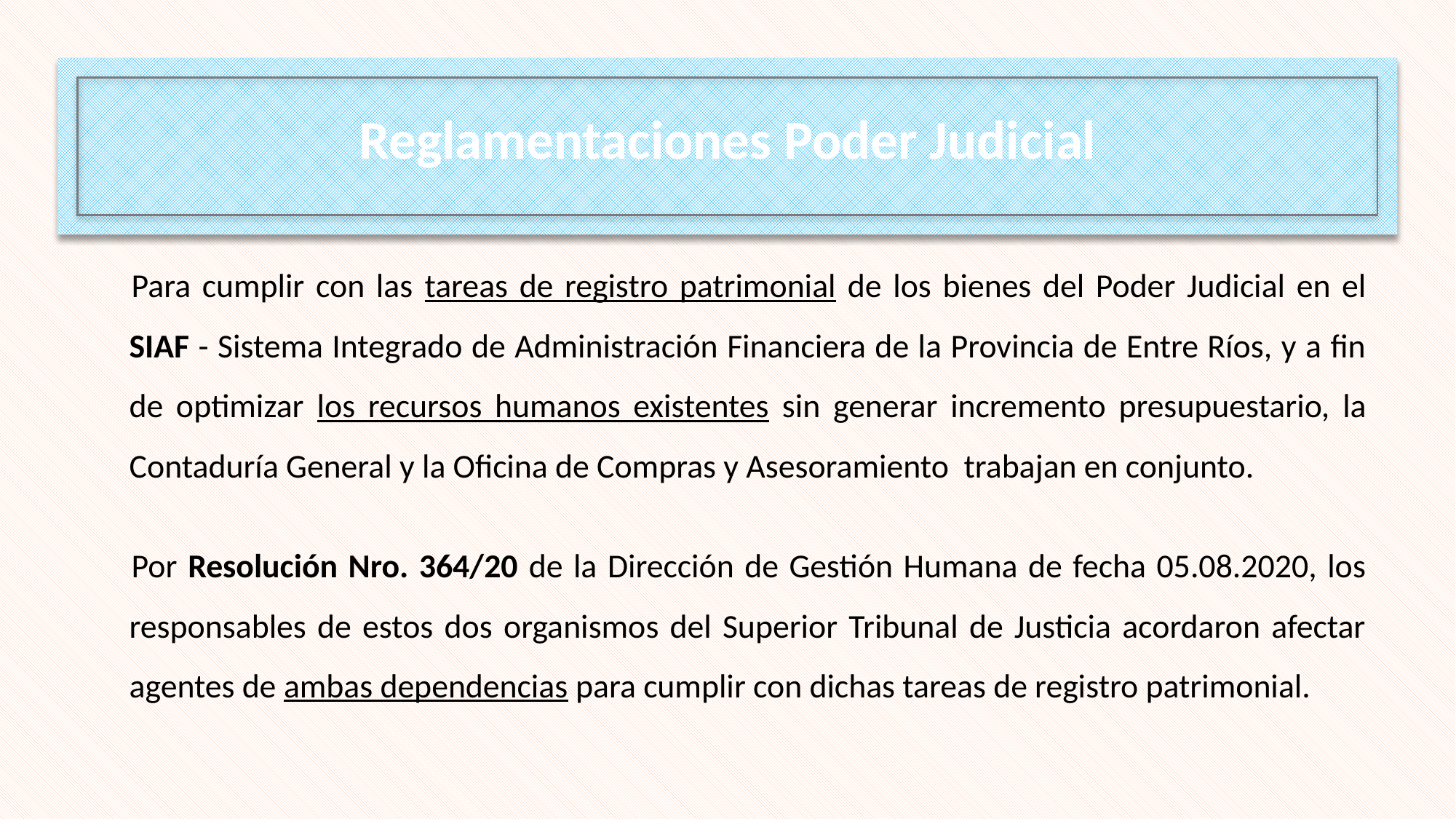

Reglamentaciones Poder Judicial
Para cumplir con las tareas de registro patrimonial de los bienes del Poder Judicial en el SIAF - Sistema Integrado de Administración Financiera de la Provincia de Entre Ríos, y a fin de optimizar los recursos humanos existentes sin generar incremento presupuestario, la Contaduría General y la Oficina de Compras y Asesoramiento  trabajan en conjunto.

Por Resolución Nro. 364/20 de la Dirección de Gestión Humana de fecha 05.08.2020, los responsables de estos dos organismos del Superior Tribunal de Justicia acordaron afectar agentes de ambas dependencias para cumplir con dichas tareas de registro patrimonial.